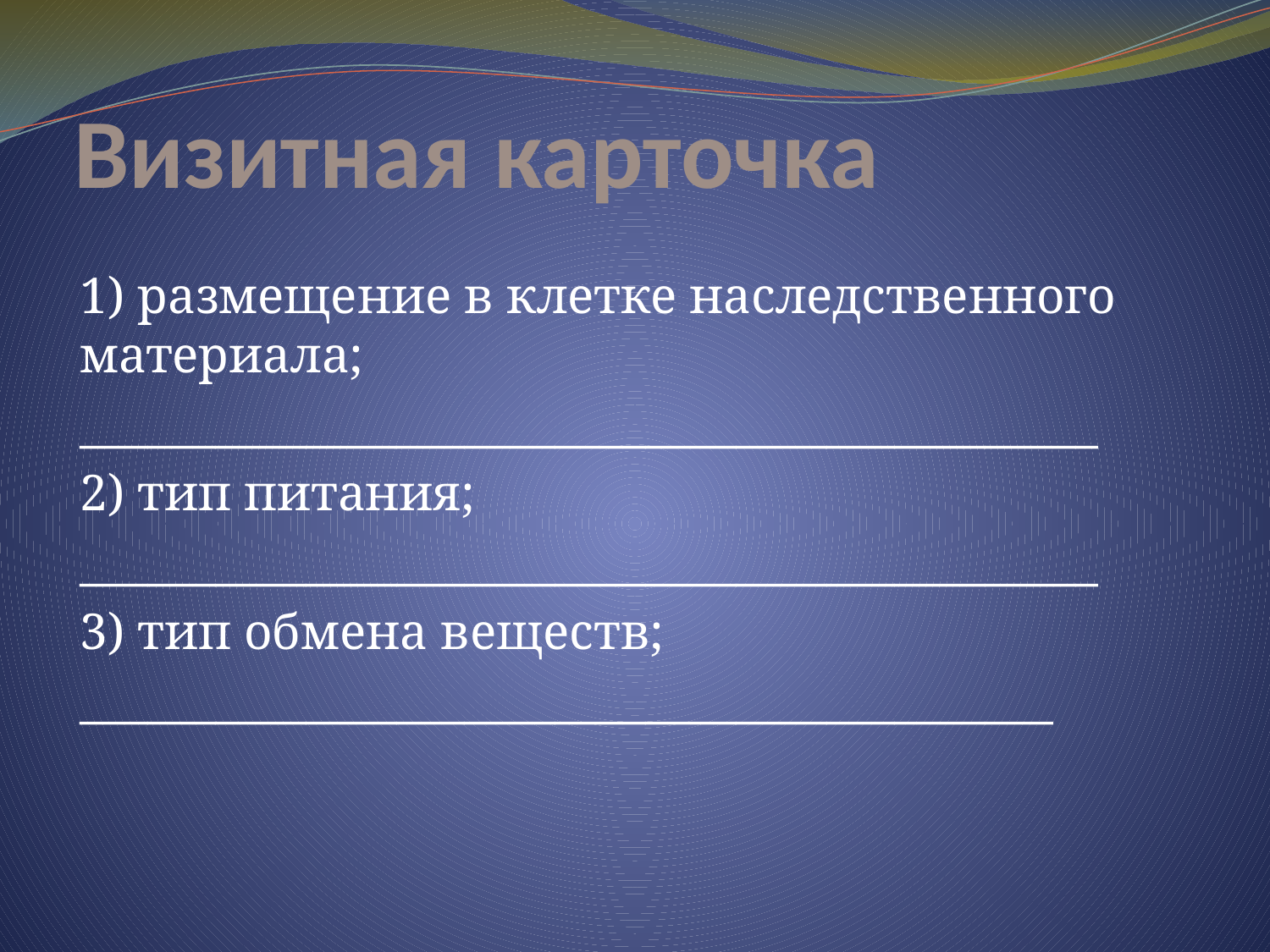

# Визитная карточка
1) размещение в клетке наследственного материала;
_____________________________________________
2) тип питания;
_____________________________________________
3) тип обмена веществ;
___________________________________________